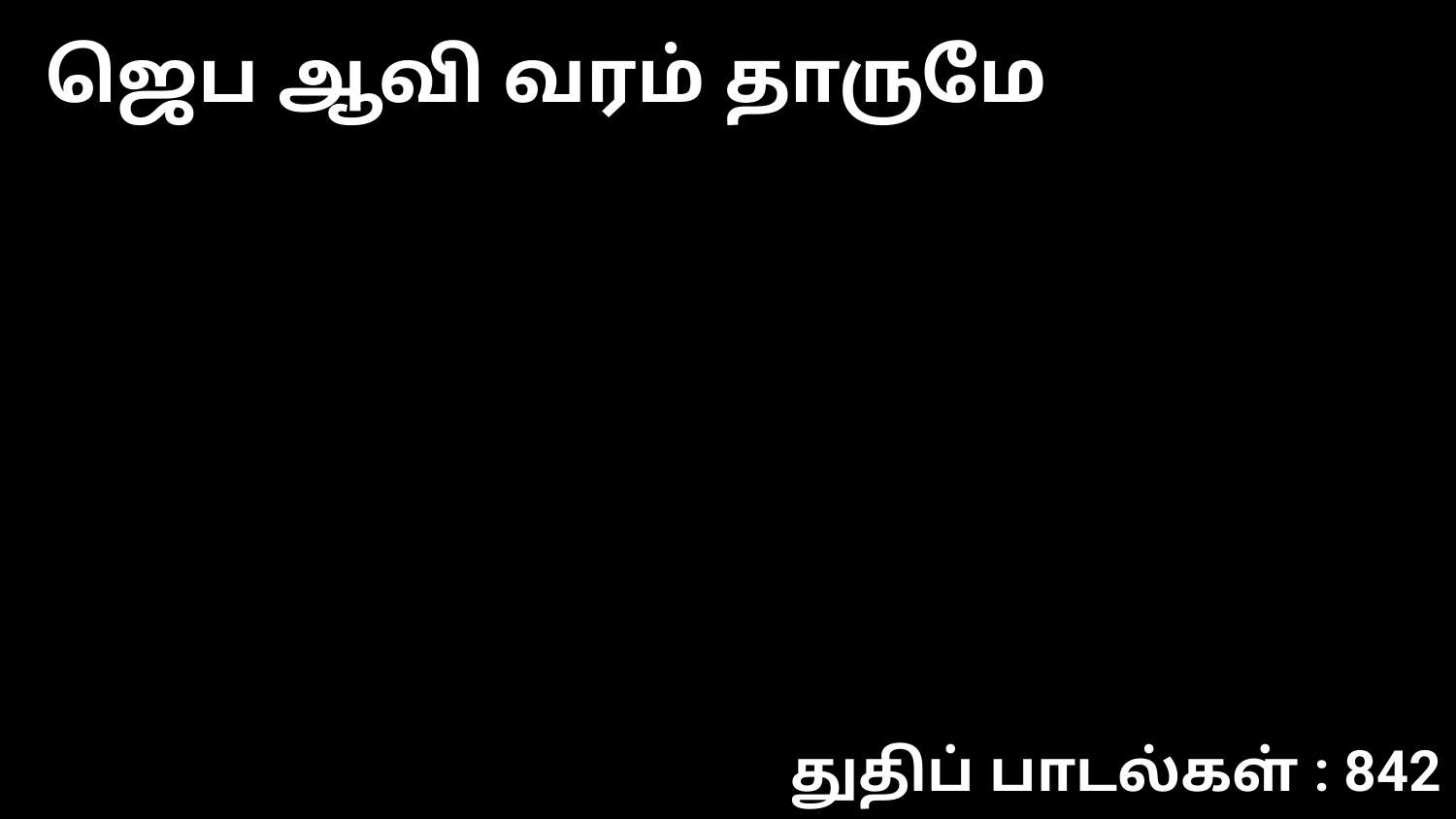

ஜெப ஆவி வரம் தாருமே
துதிப் பாடல்கள் : 842